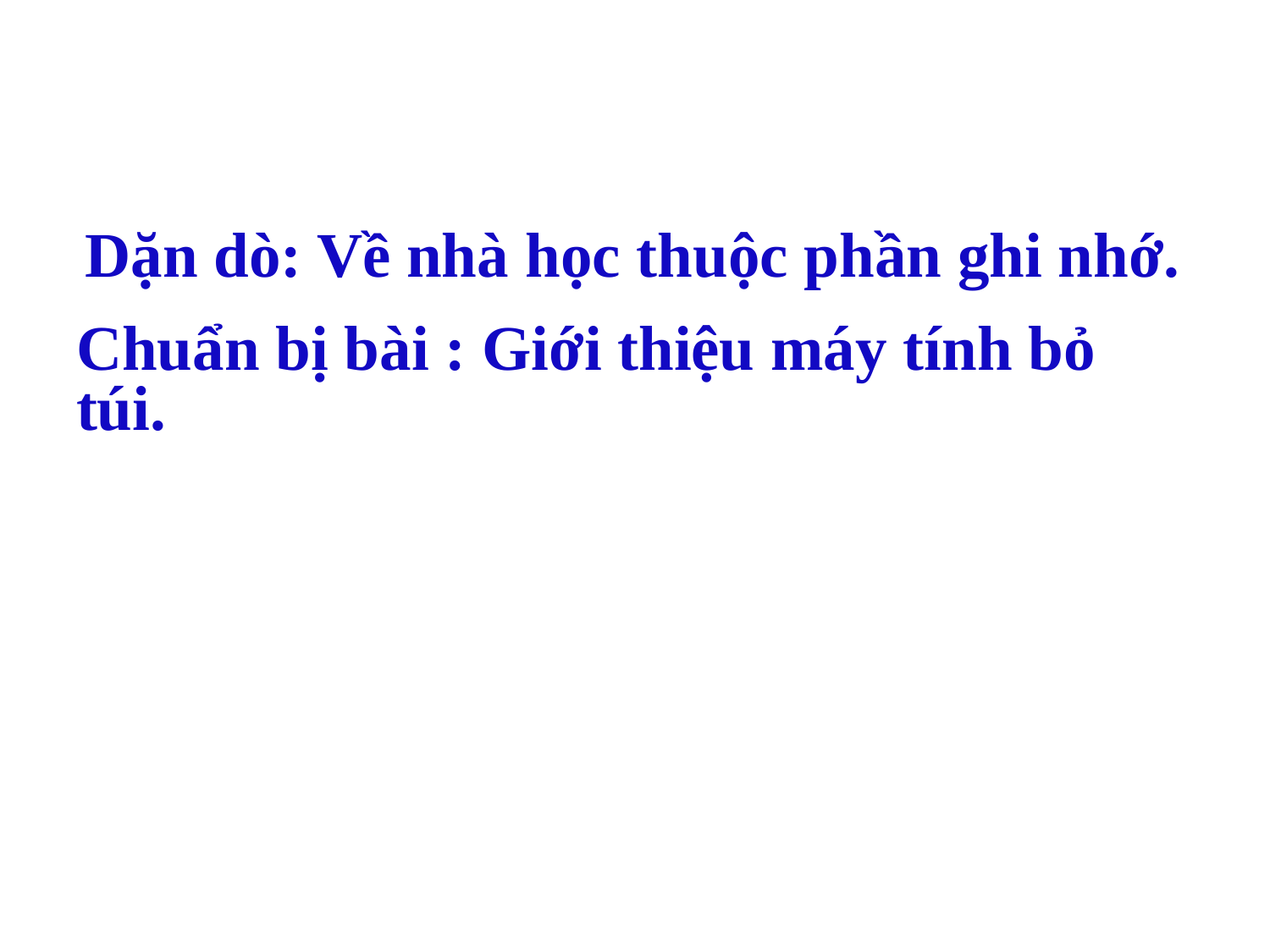

Dặn dò: Về nhà học thuộc phần ghi nhớ.
Chuẩn bị bài : Giới thiệu máy tính bỏ túi.